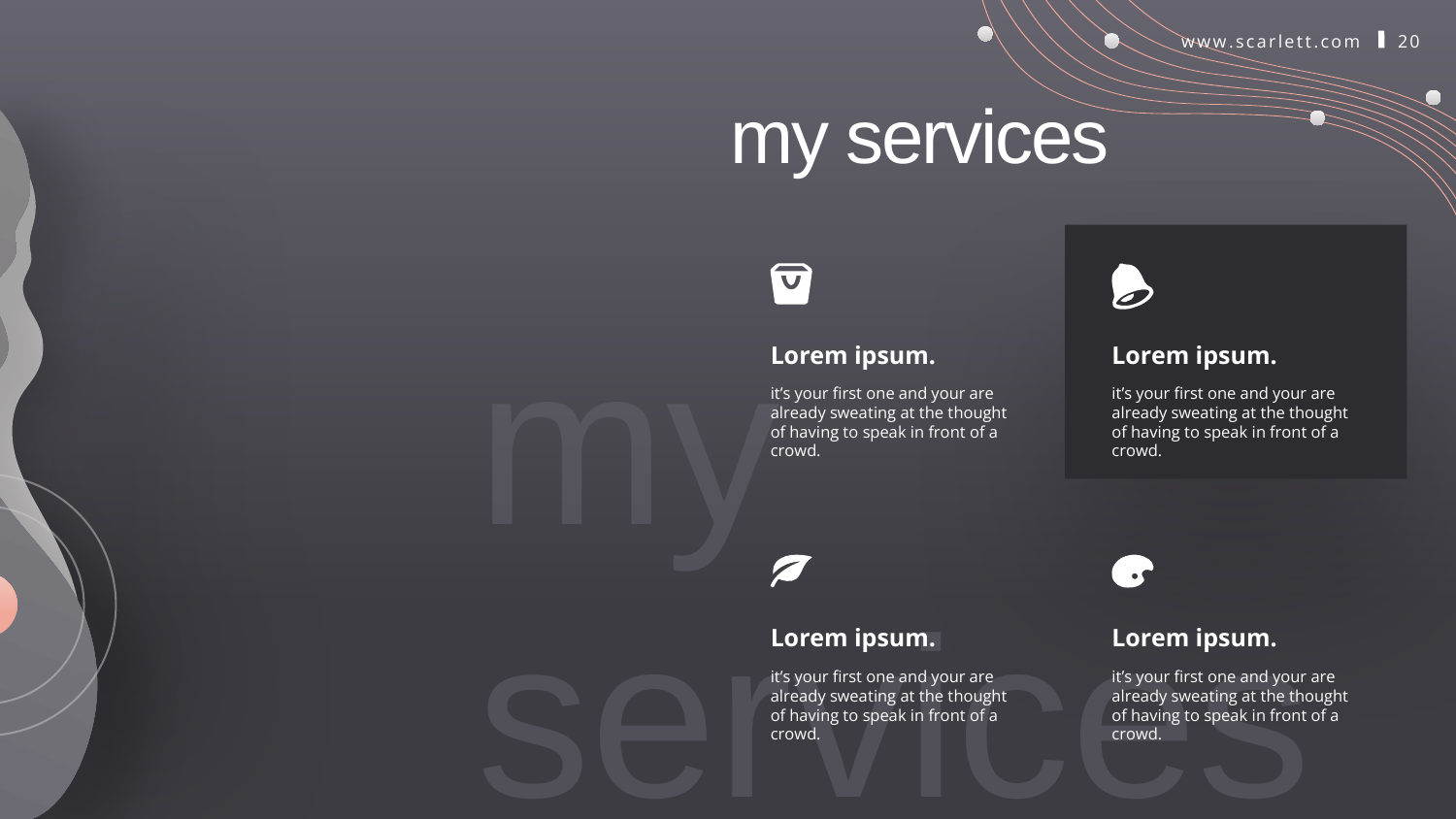

www.scarlett.com
20

my services

my
services
Lorem ipsum.
Lorem ipsum.
it’s your first one and your are already sweating at the thought of having to speak in front of a crowd.
it’s your first one and your are already sweating at the thought of having to speak in front of a crowd.

Lorem ipsum.
Lorem ipsum.
it’s your first one and your are already sweating at the thought of having to speak in front of a crowd.
it’s your first one and your are already sweating at the thought of having to speak in front of a crowd.